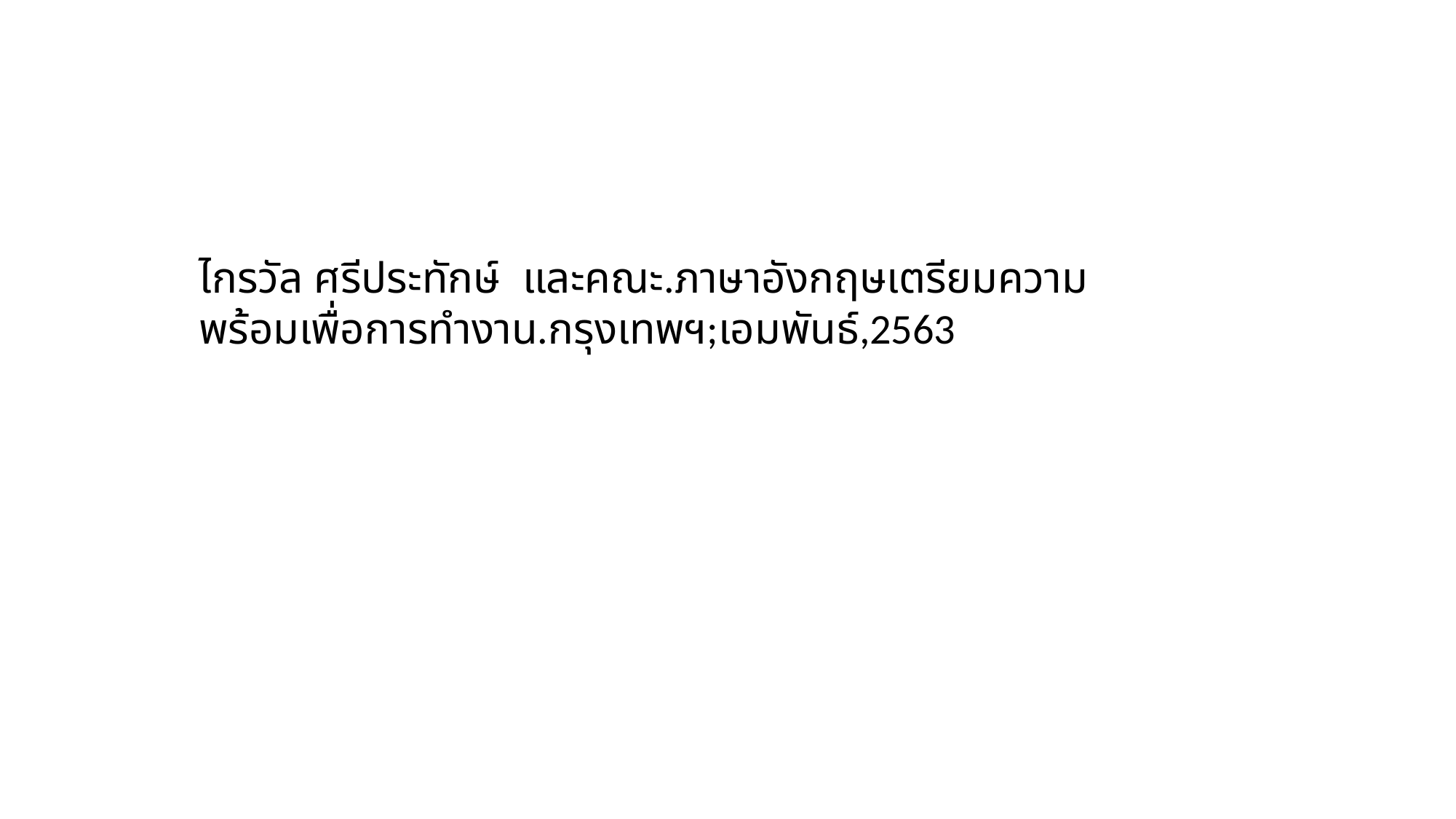

ไกรวัล ศรีประทักษ์  และคณะ.ภาษาอังกฤษเตรียมความพร้อมเพื่อการทำงาน.กรุงเทพฯ;เอมพันธ์,2563